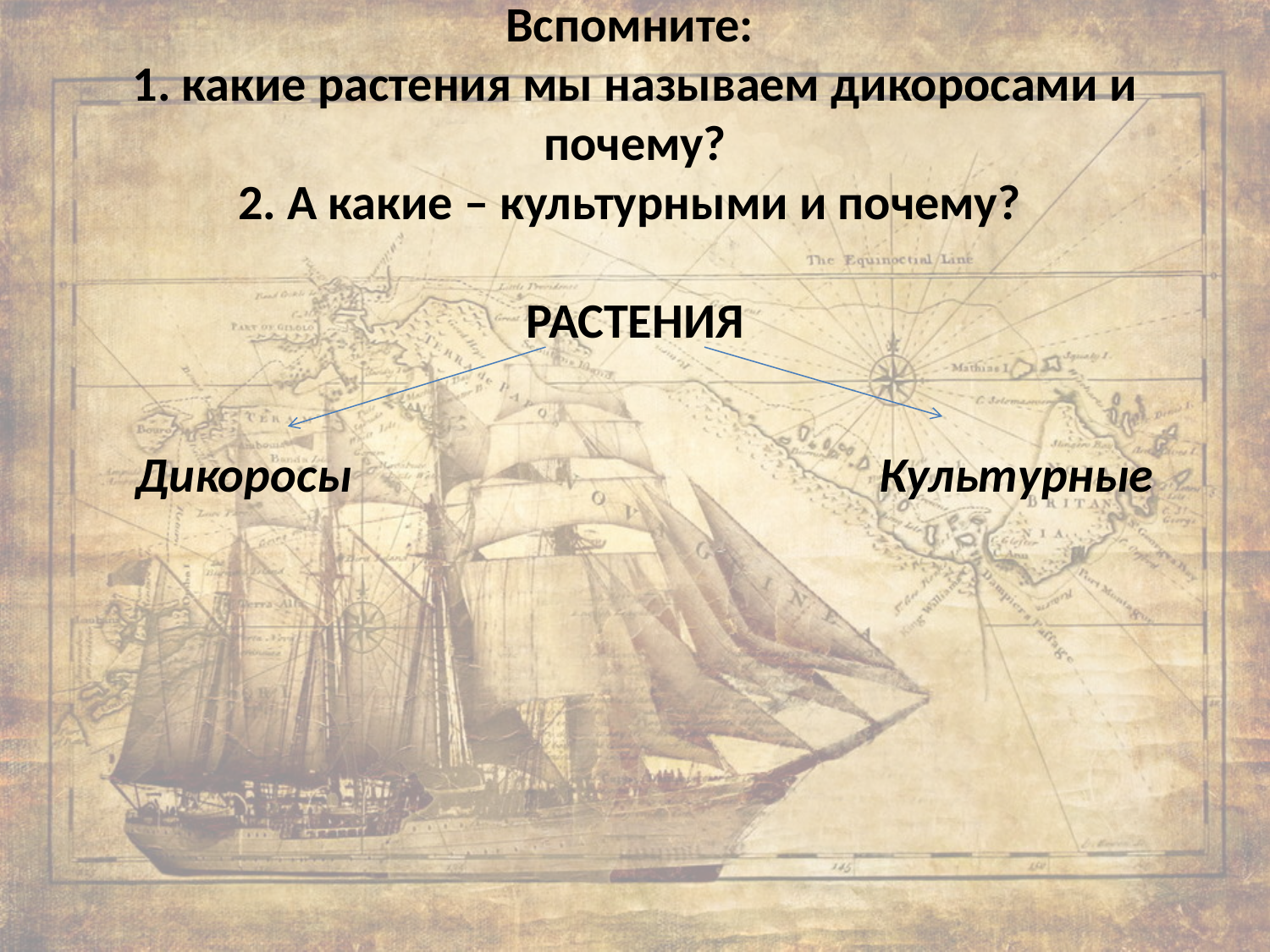

# Вспомните: 1. какие растения мы называем дикоросами и почему? 2. А какие – культурными и почему? РАСТЕНИЯ
   Дикоросы
                  Культурные